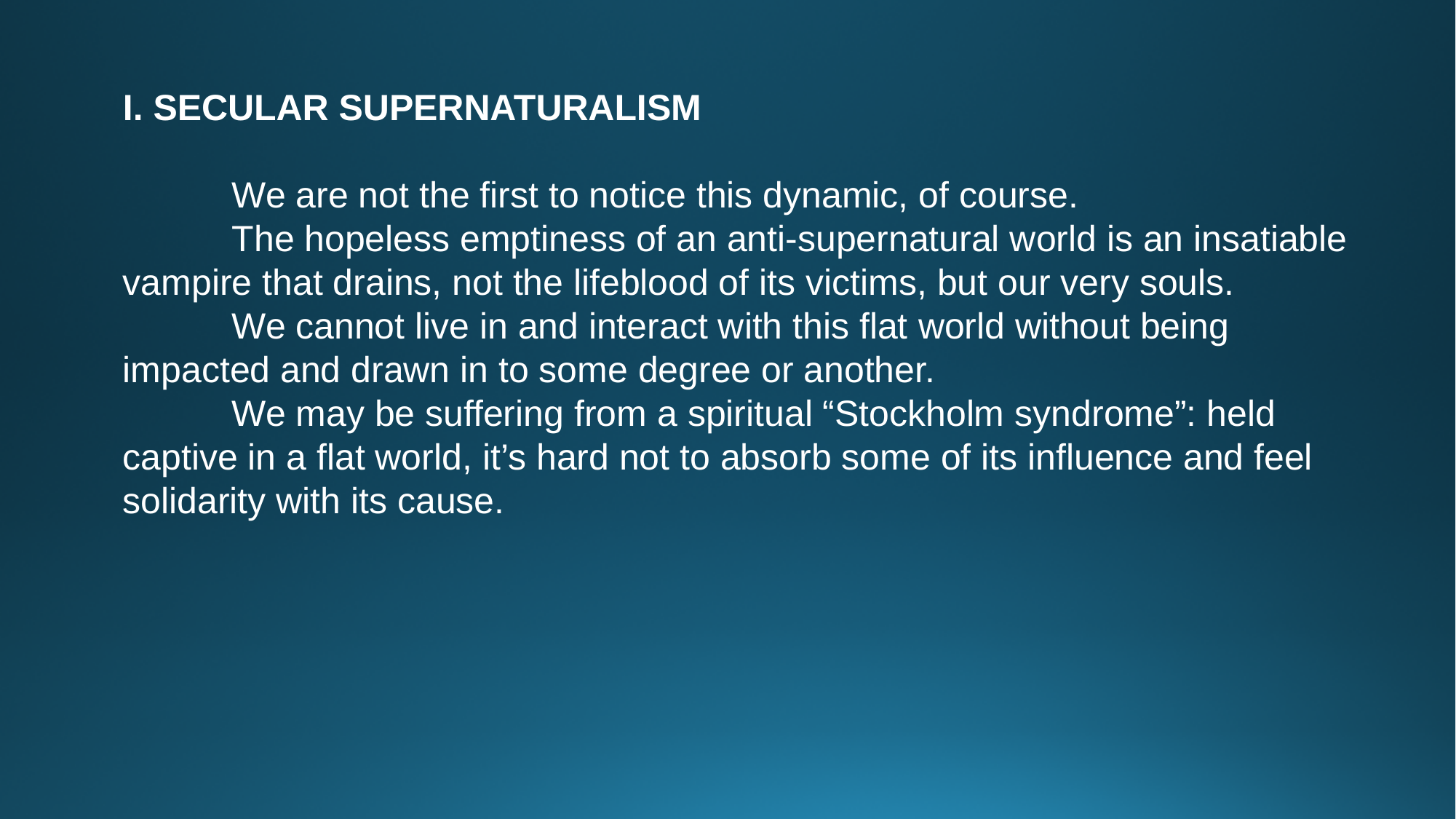

I. SECULAR SUPERNATURALISM

	We are not the first to notice this dynamic, of course.
	The hopeless emptiness of an anti-supernatural world is an insatiable vampire that drains, not the lifeblood of its victims, but our very souls.
	We cannot live in and interact with this flat world without being impacted and drawn in to some degree or another.
	We may be suffering from a spiritual “Stockholm syndrome”: held captive in a flat world, it’s hard not to absorb some of its influence and feel solidarity with its cause.